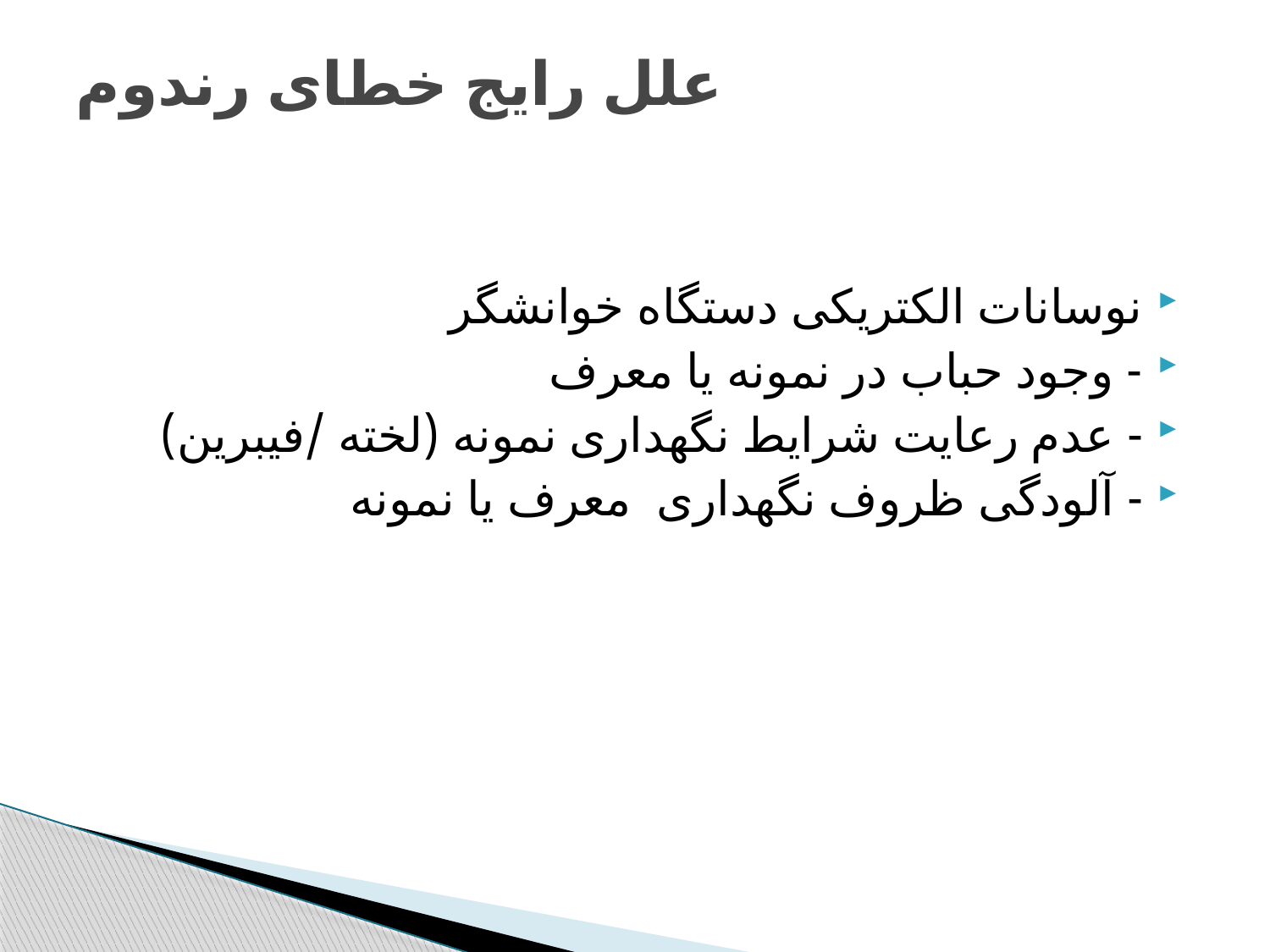

# علل رایج خطای رندوم

نوسانات الکتریکی دستگاه خوانشگر
- وجود حباب در نمونه یا معرف
- عدم رعایت شرایط نگهداری نمونه (لخته /فیبرین)
- آلودگی ظروف نگهداری  معرف یا نمونه